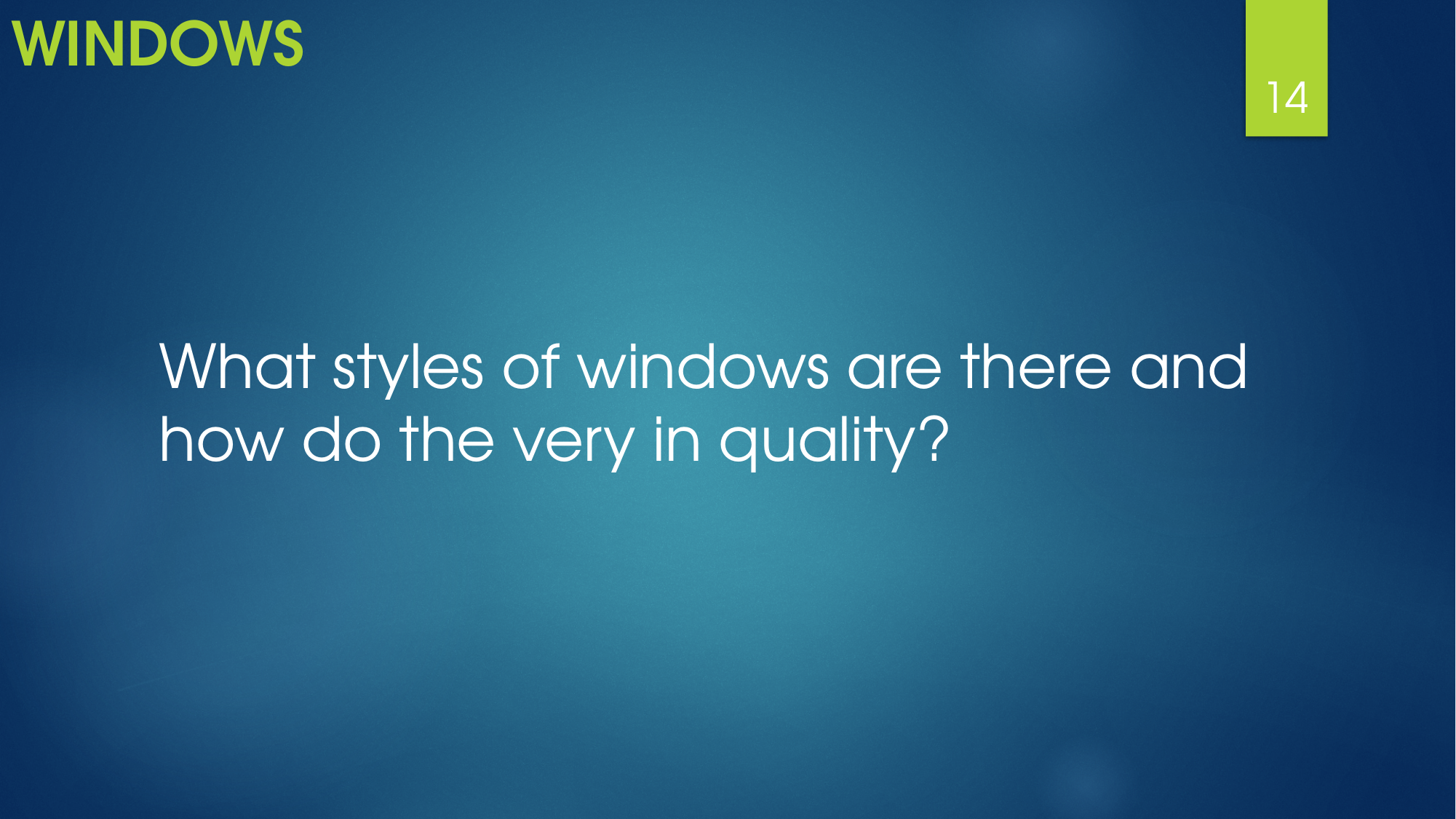

Windows
14
What styles of windows are there and how do the very in quality?